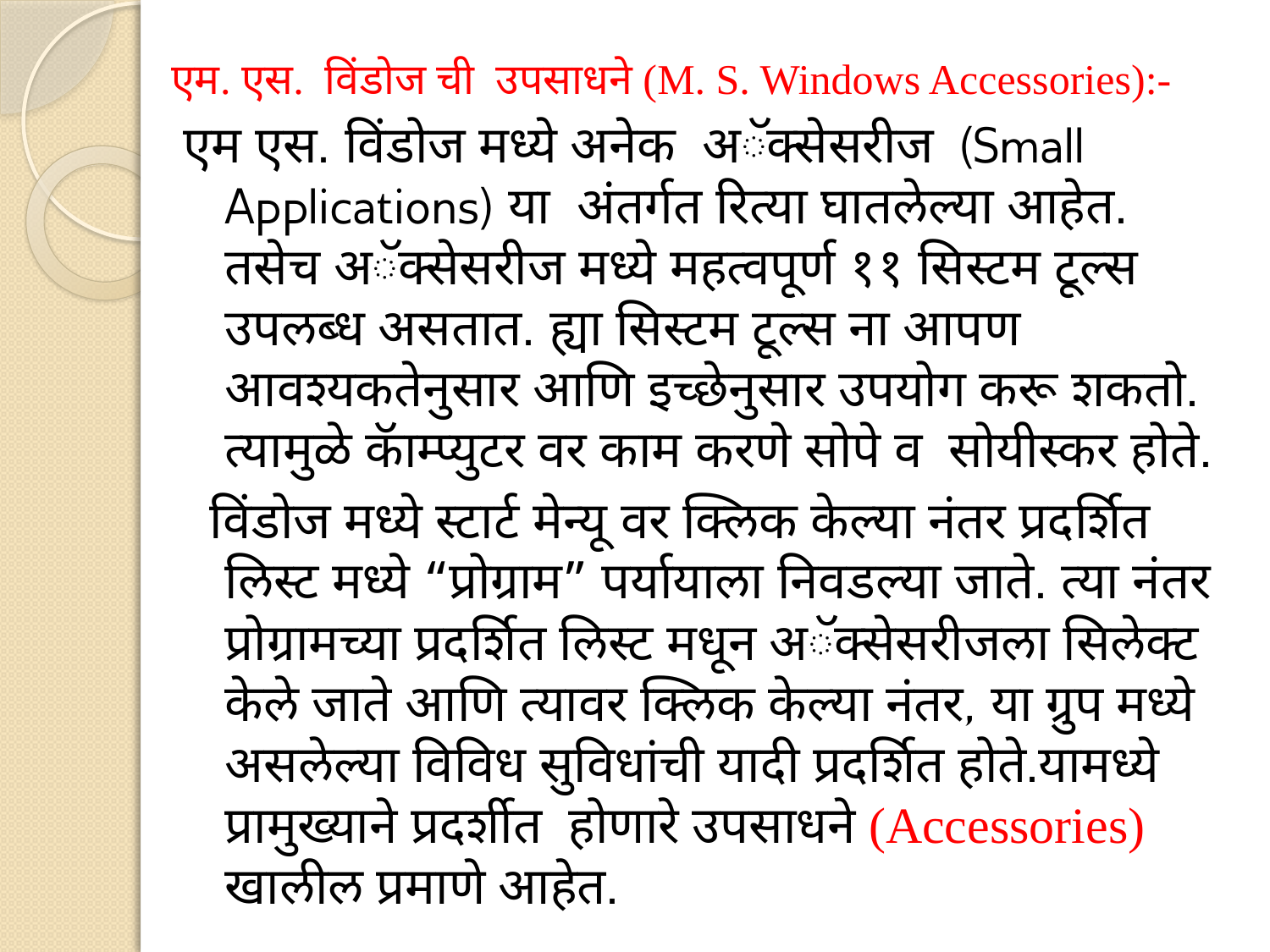

# एम. एस.  विंडोज ची  उपसाधने (M. S. Windows Accessories):-
एम एस. विंडोज मध्ये अनेक  अॅक्सेसरीज  (Small Applications) या  अंतर्गत रित्या घातलेल्या आहेत.  तसेच अॅक्सेसरीज मध्ये महत्वपूर्ण ११ सिस्टम टूल्स उपलब्ध असतात. ह्या सिस्टम टूल्स ना आपण आवश्यकतेनुसार आणि इच्छेनुसार उपयोग करू शकतो. त्यामुळे कॅाम्प्युटर वर काम करणे सोपे व  सोयीस्कर होते.
  विंडोज मध्ये स्टार्ट मेन्यू वर क्लिक केल्या नंतर प्रदर्शित लिस्ट मध्ये “प्रोग्राम” पर्यायाला निवडल्या जाते. त्या नंतर प्रोग्रामच्या प्रदर्शित लिस्ट मधून अॅक्सेसरीजला सिलेक्ट केले जाते आणि त्यावर क्लिक केल्या नंतर, या ग्रुप मध्ये असलेल्या विविध सुविधांची यादी प्रदर्शित होते.यामध्ये प्रामुख्याने प्रदर्शीत  होणारे उपसाधने (Accessories) खालील प्रमाणे आहेत.